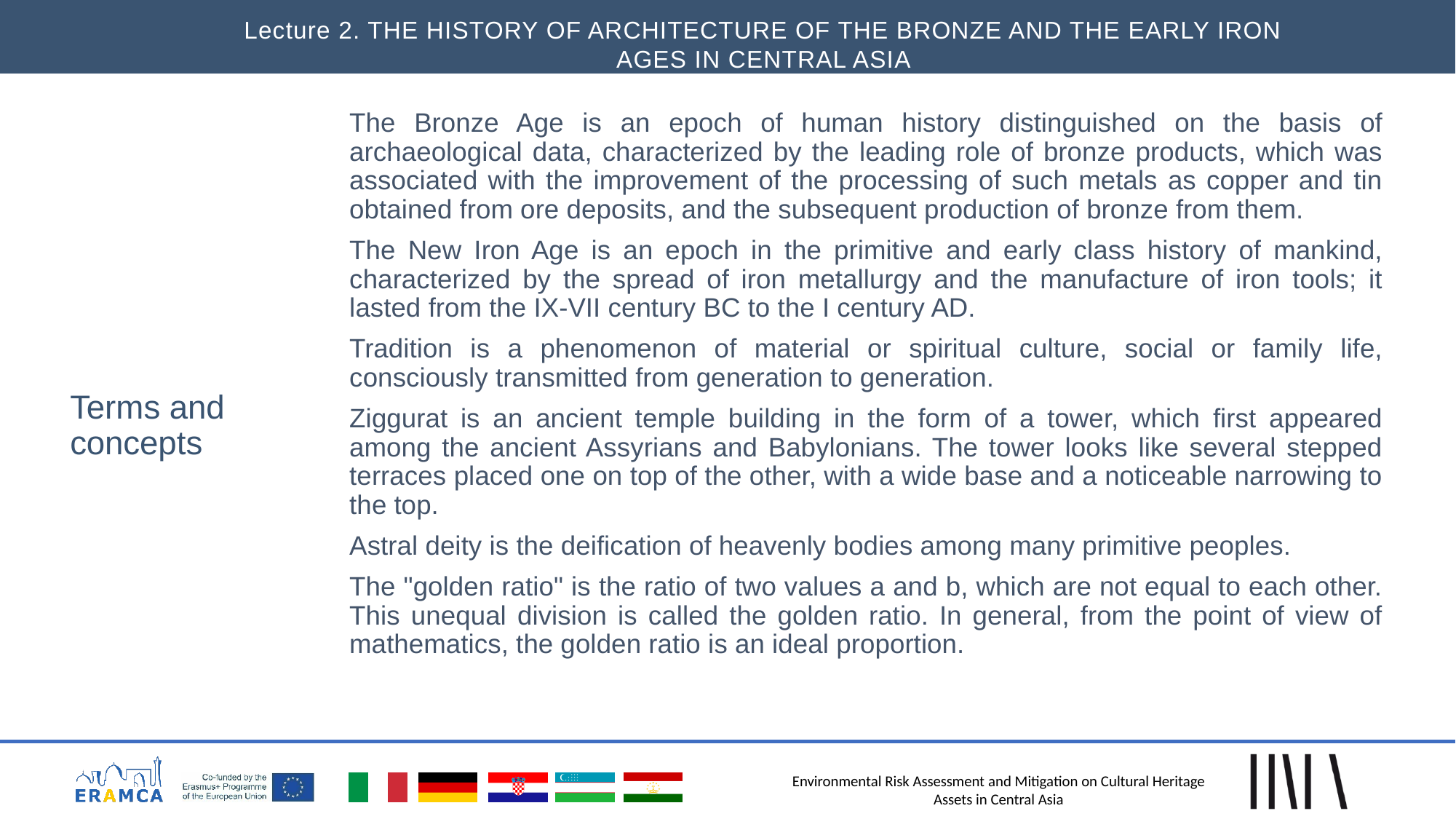

Lecture 2. THE HISTORY OF ARCHITECTURE OF THE BRONZE AND THE EARLY IRON AGES IN CENTRAL ASIA
The Bronze Age is an epoch of human history distinguished on the basis of archaeological data, characterized by the leading role of bronze products, which was associated with the improvement of the processing of such metals as copper and tin obtained from ore deposits, and the subsequent production of bronze from them.
The New Iron Age is an epoch in the primitive and early class history of mankind, characterized by the spread of iron metallurgy and the manufacture of iron tools; it lasted from the IX-VII century BC to the I century AD.
Tradition is a phenomenon of material or spiritual culture, social or family life, consciously transmitted from generation to generation.
Ziggurat is an ancient temple building in the form of a tower, which first appeared among the ancient Assyrians and Babylonians. The tower looks like several stepped terraces placed one on top of the other, with a wide base and a noticeable narrowing to the top.
Astral deity is the deification of heavenly bodies among many primitive peoples.
The "golden ratio" is the ratio of two values a and b, which are not equal to each other. This unequal division is called the golden ratio. In general, from the point of view of mathematics, the golden ratio is an ideal proportion.
# Terms and concepts